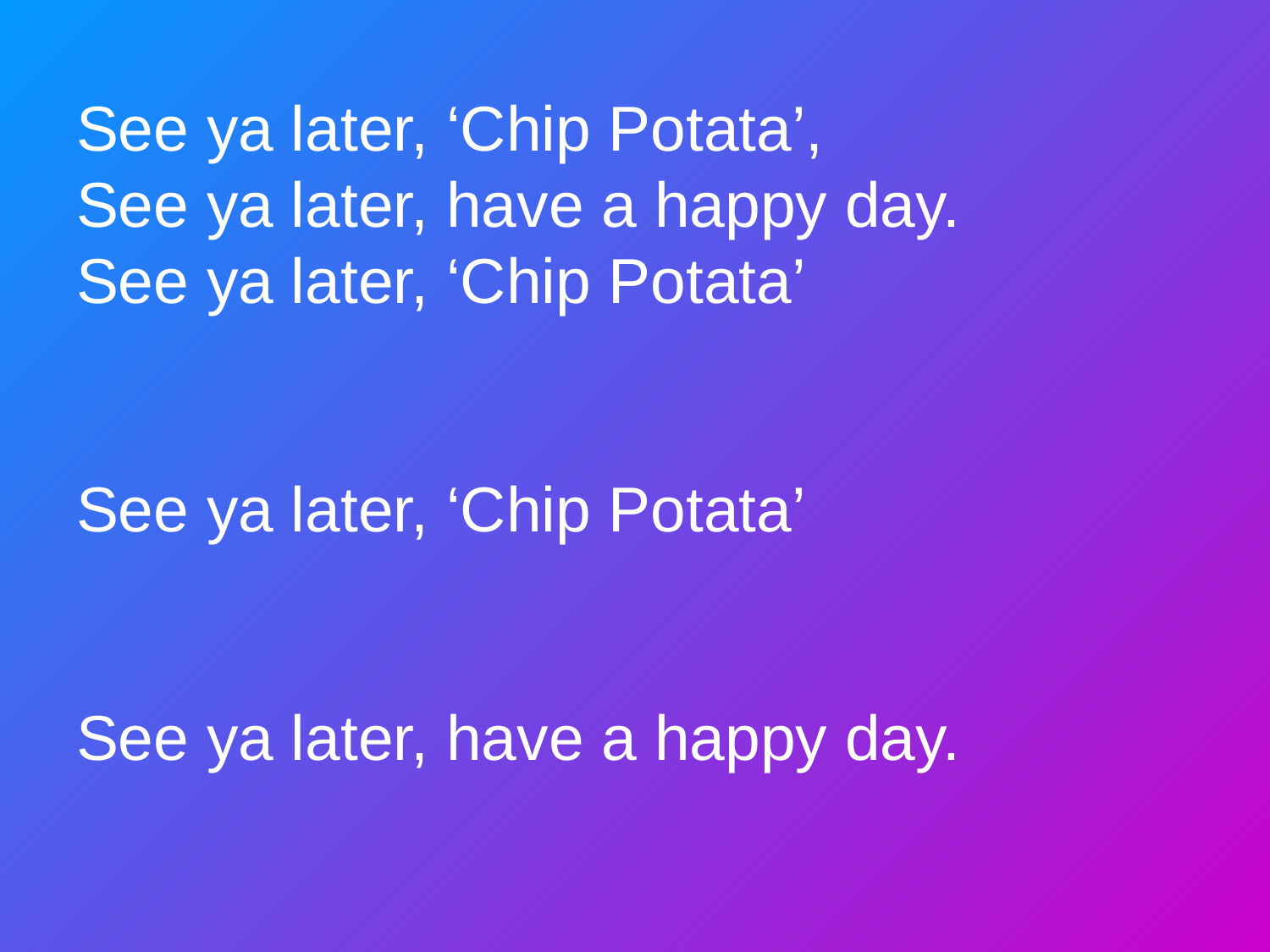

# See ya later, ‘Chip Potata’ See ya later, ‘Chip Potata’, See ya later, have a happy day. See ya later, ‘Chip Potata’ See ya later, ‘Chip Potata’ See ya later, have a happy day.